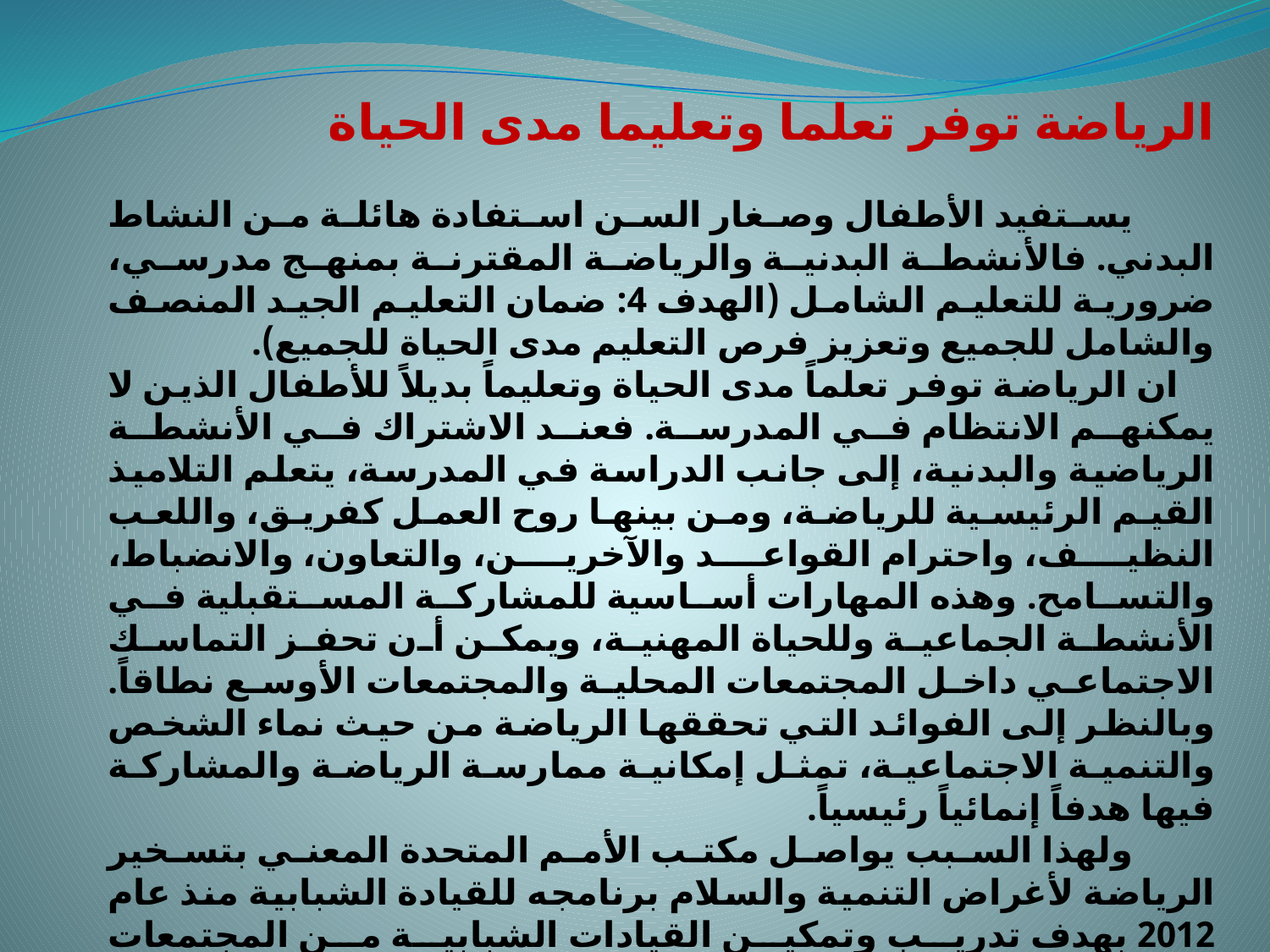

الرياضة توفر تعلما وتعليما مدى الحياة

         يستفيد الأطفال وصغار السن استفادة هائلة من النشاط البدني. فالأنشطة البدنية والرياضة المقترنة بمنهج مدرسي، ضرورية للتعليم الشامل (الهدف 4: ضمان التعليم الجيد المنصف والشامل للجميع وتعزيز فرص التعليم مدى الحياة للجميع).
    ان الرياضة توفر تعلماً مدى الحياة وتعليماً بديلاً للأطفال الذين لا يمكنهم الانتظام في المدرسة. فعند الاشتراك في الأنشطة الرياضية والبدنية، إلى جانب الدراسة في المدرسة، يتعلم التلاميذ القيم الرئيسية للرياضة، ومن بينها روح العمل كفريق، واللعب النظيف، واحترام القواعد والآخرين، والتعاون، والانضباط، والتسامح. وهذه المهارات أساسية للمشاركة المستقبلية في الأنشطة الجماعية وللحياة المهنية، ويمكن أن تحفز التماسك الاجتماعي داخل المجتمعات المحلية والمجتمعات الأوسع نطاقاً. وبالنظر إلى الفوائد التي تحققها الرياضة من حيث نماء الشخص والتنمية الاجتماعية، تمثل إمكانية ممارسة الرياضة والمشاركة فيها هدفاً إنمائياً رئيسياً.
         ولهذا السبب يواصل مكتب الأمم المتحدة المعني بتسخير الرياضة لأغراض التنمية والسلام برنامجه للقيادة الشبابية منذ عام 2012 بهدف تدريب وتمكين القيادات الشبابية من المجتمعات المحرومة من أجل استخدام الرياضة كأداة للتقدم. وفي معسكر برنامج القيادة الشبابية الذي أقيم في هامبورغ، ألمانيا، في شباط/فبراير 2016، جرى الترحيب بستة لاجئين وأدمجوا في المجموعة، مما أبرز قدرة الرياضة على تشجيع شمول الجميع والتقريب بين الناس.